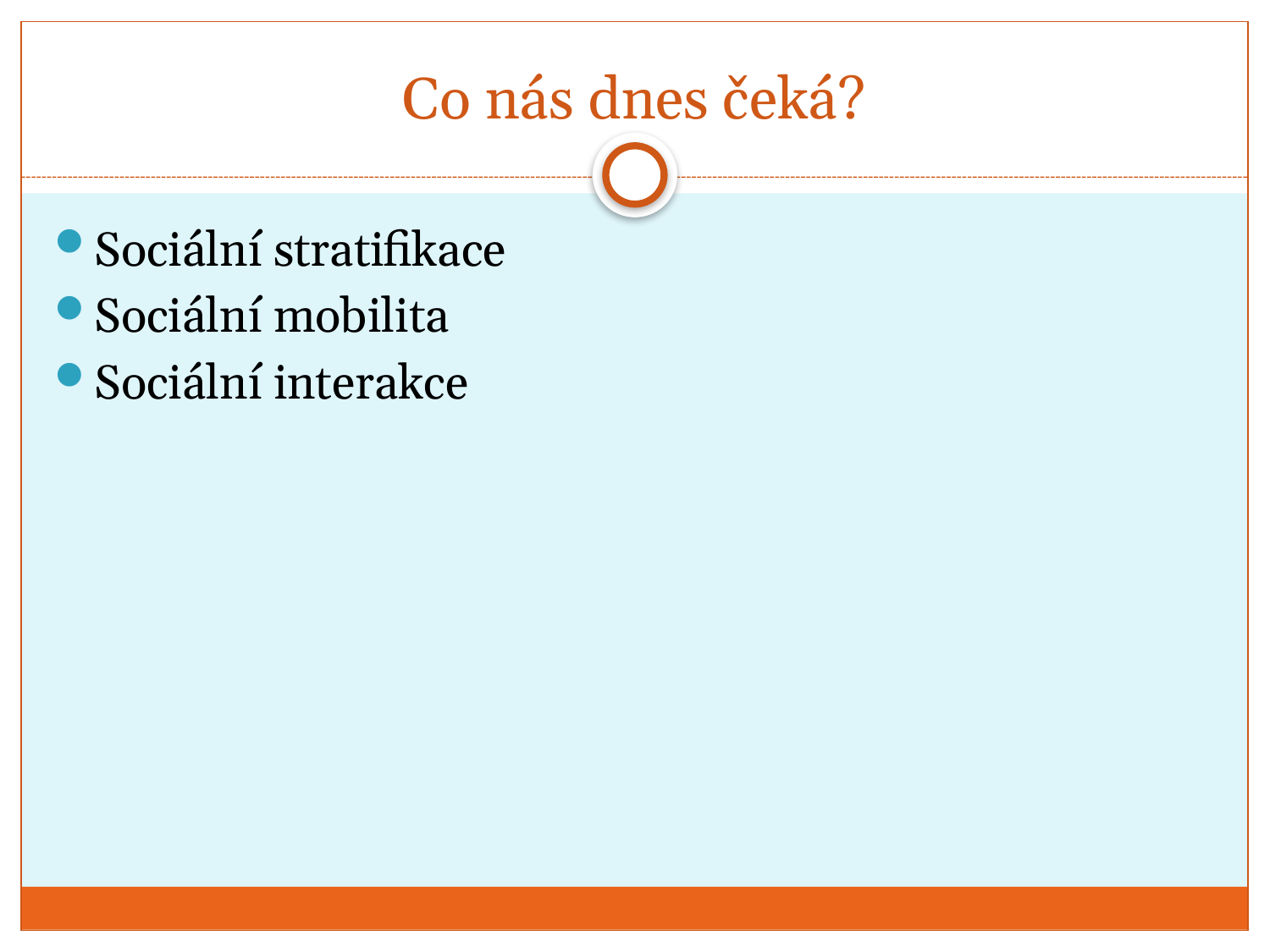

# Co nás dnes čeká?
Sociální stratifikace
Sociální mobilita
Sociální interakce